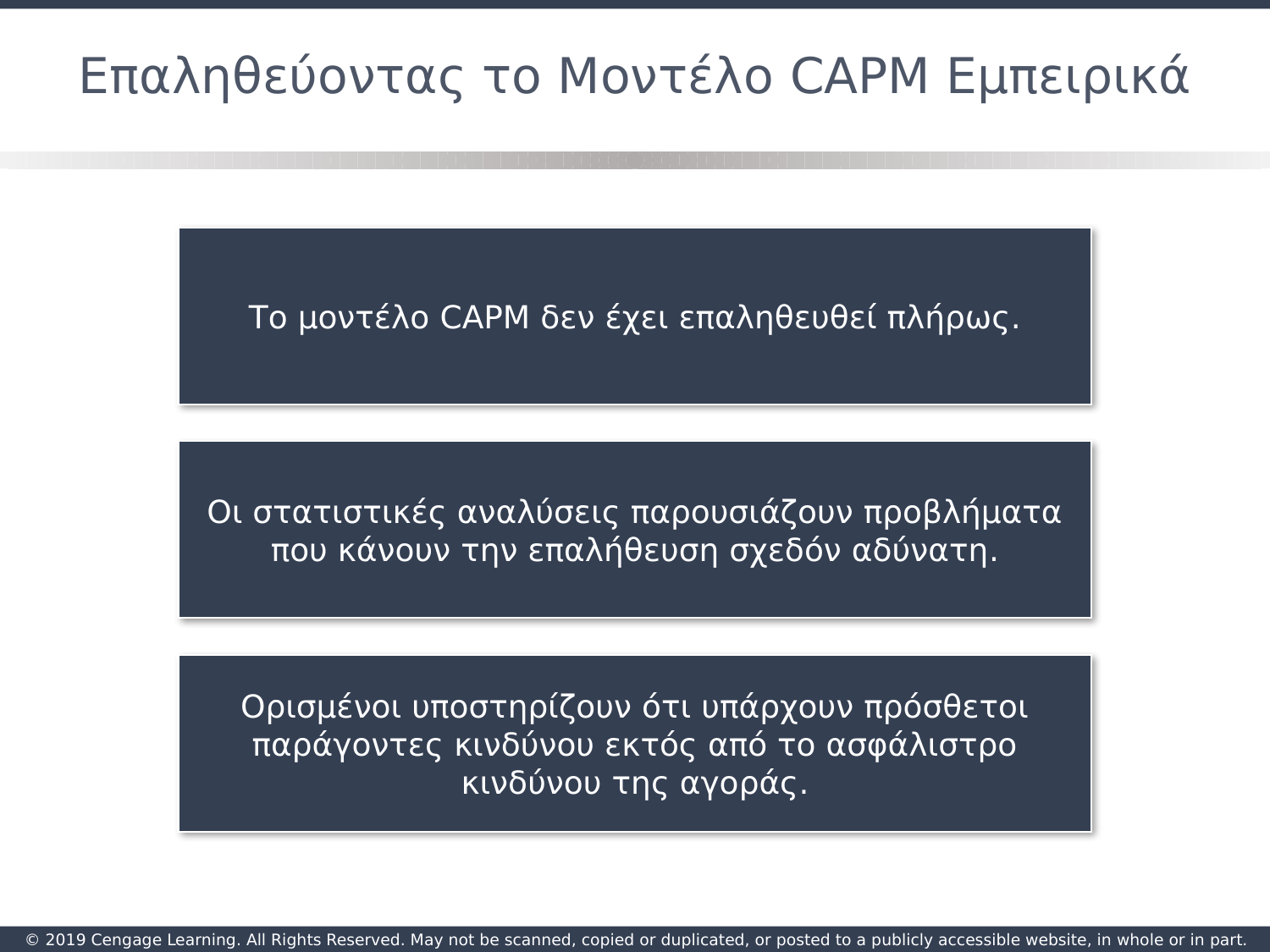

# Επαληθεύοντας το Μοντέλο CAPM Εμπειρικά
Το μοντέλο CAPM δεν έχει επαληθευθεί πλήρως.
Οι στατιστικές αναλύσεις παρουσιάζουν προβλήματα που κάνουν την επαλήθευση σχεδόν αδύνατη.
Ορισμένοι υποστηρίζουν ότι υπάρχουν πρόσθετοι παράγοντες κινδύνου εκτός από το ασφάλιστρο κινδύνου της αγοράς.